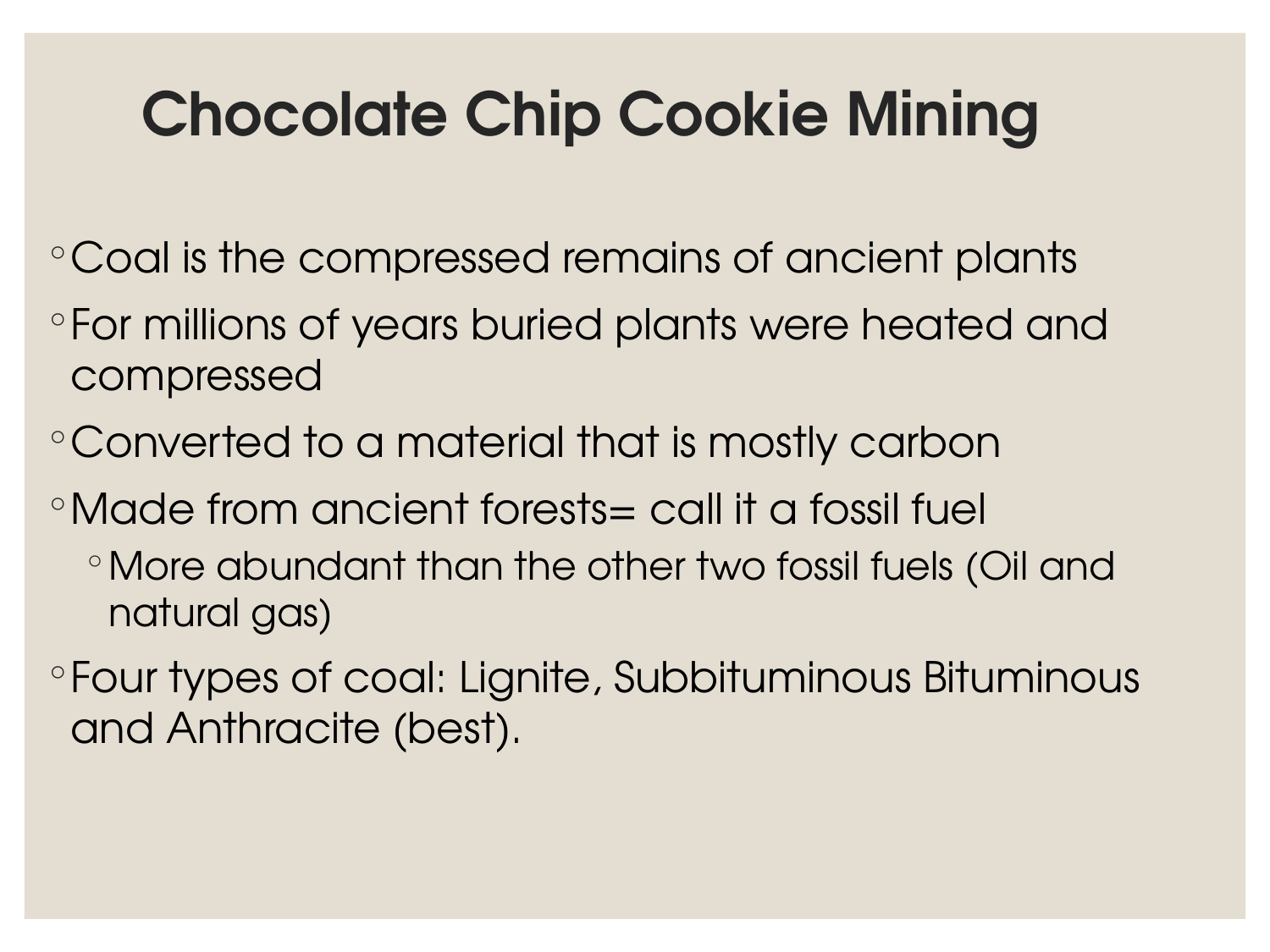

# Chocolate Chip Cookie Mining
Coal is the compressed remains of ancient plants
For millions of years buried plants were heated and compressed
Converted to a material that is mostly carbon
Made from ancient forests= call it a fossil fuel
More abundant than the other two fossil fuels (Oil and natural gas)
Four types of coal: Lignite, Subbituminous Bituminous and Anthracite (best).